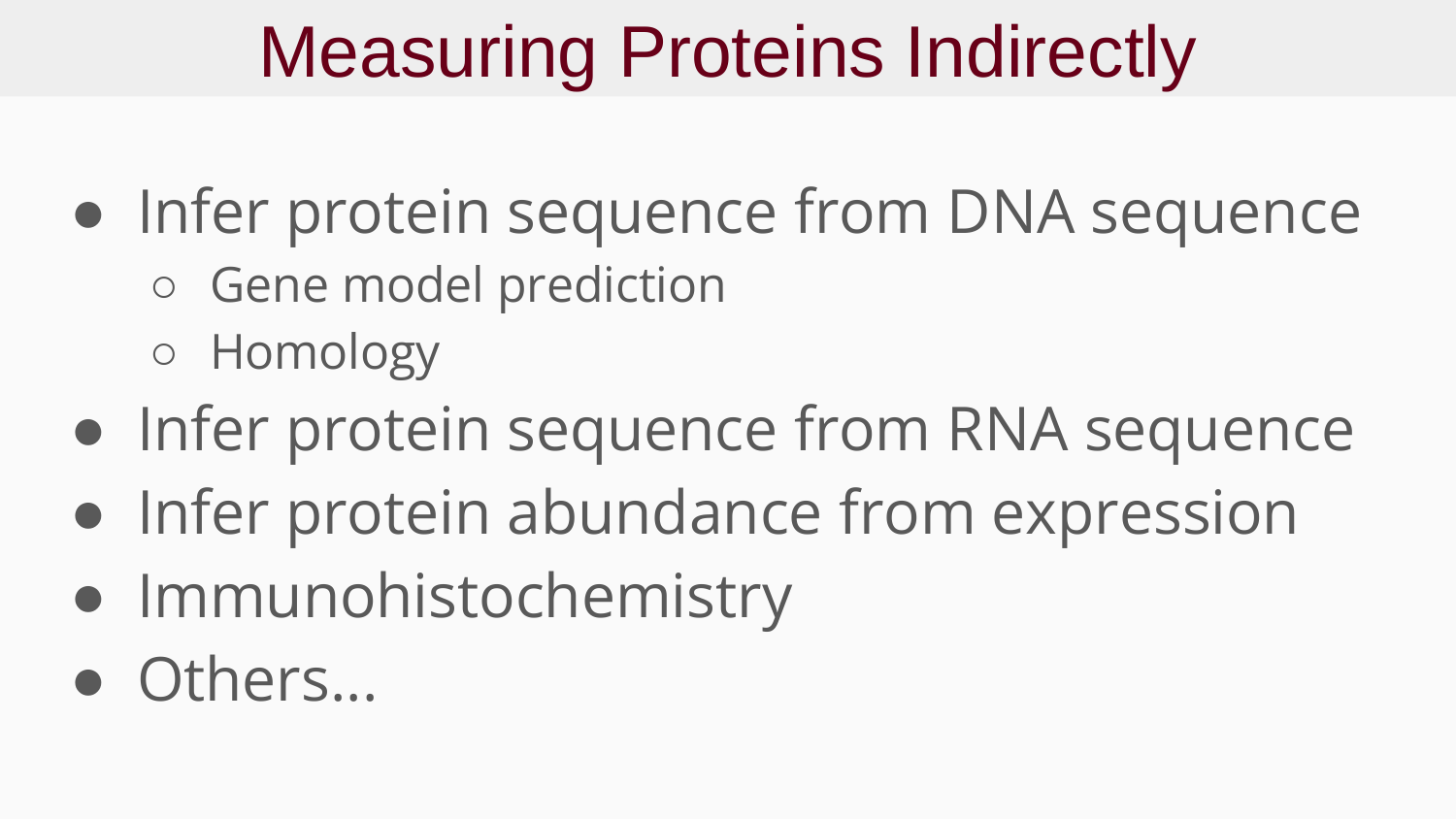

# Measuring Proteins Indirectly
Infer protein sequence from DNA sequence
Gene model prediction
Homology
Infer protein sequence from RNA sequence
Infer protein abundance from expression
Immunohistochemistry
Others...